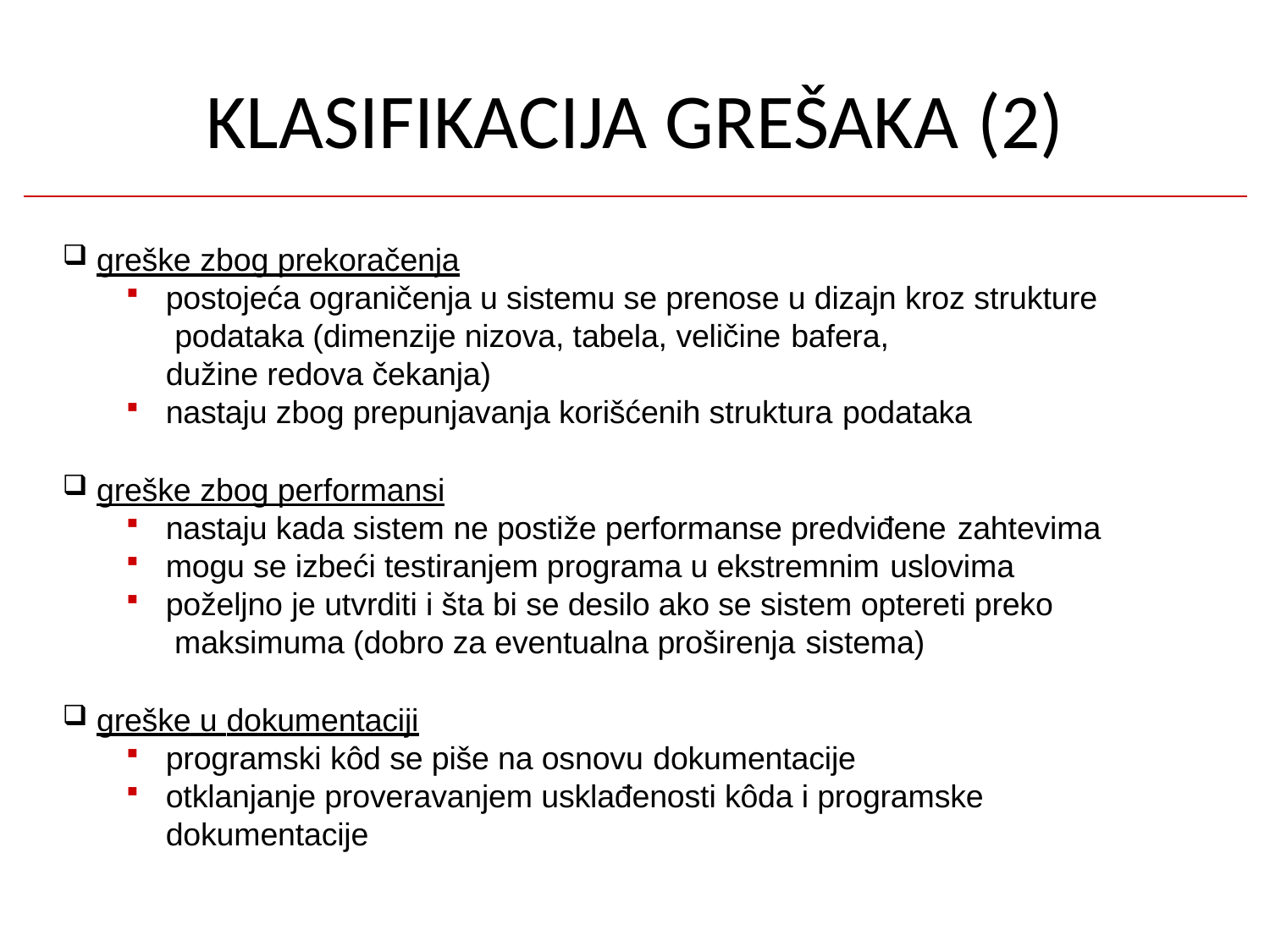

# KLASIFIKACIJA GREŠAKA (2)

greške zbog prekoračenja
postojeća ograničenja u sistemu se prenose u dizajn kroz strukture  podataka (dimenzije nizova, tabela, veličine bafera,
dužine redova čekanja)
nastaju zbog prepunjavanja korišćenih struktura podataka

greške zbog performansi
nastaju kada sistem ne postiže performanse predviđene zahtevima
mogu se izbeći testiranjem programa u ekstremnim uslovima
poželjno je utvrditi i šta bi se desilo ako se sistem optereti preko  maksimuma (dobro za eventualna proširenja sistema)

greške u dokumentaciji
programski kôd se piše na osnovu dokumentacije
otklanjanje proveravanjem usklađenosti kôda i programske dokumentacije